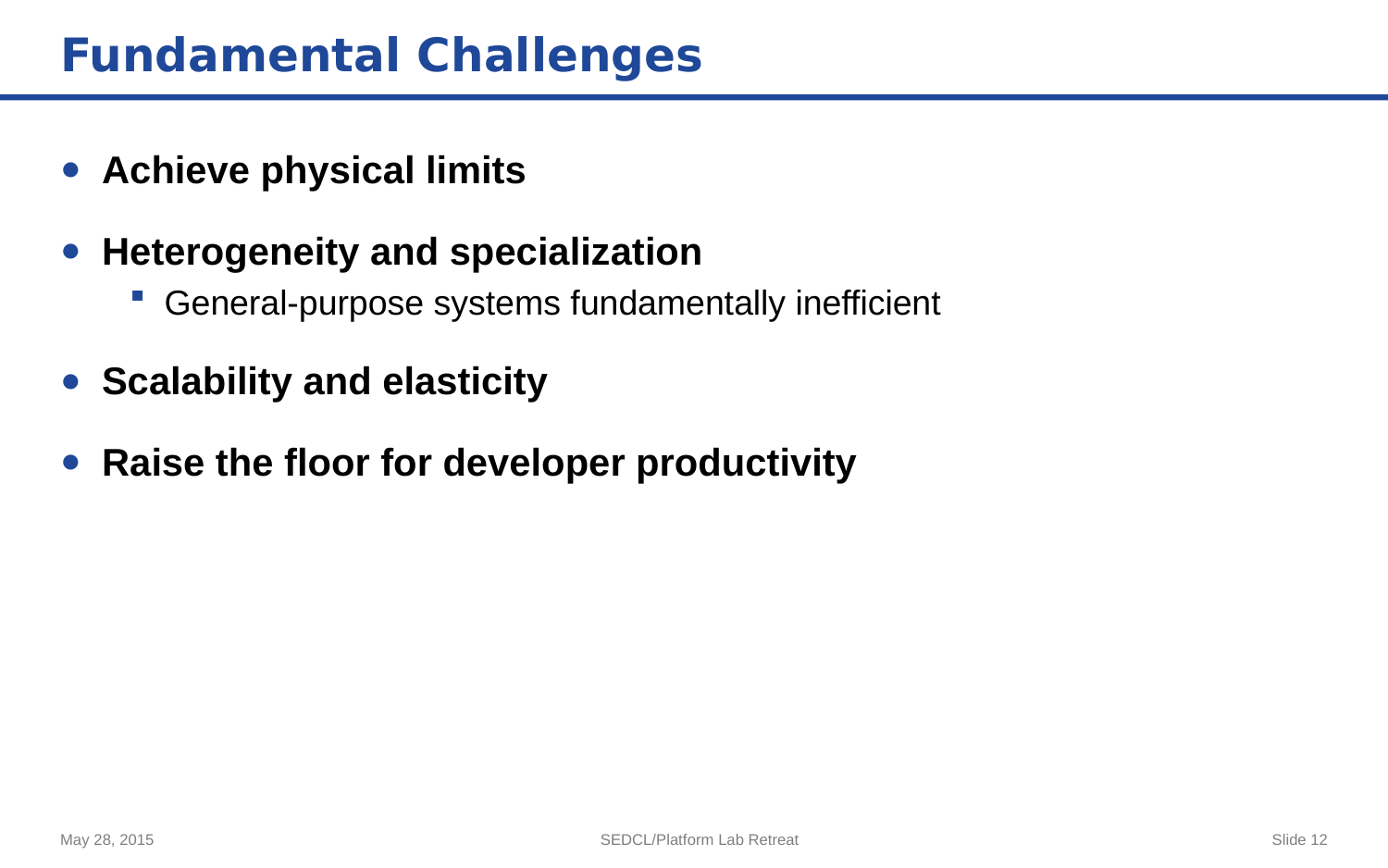

# Fundamental Challenges
Achieve physical limits
Heterogeneity and specialization
General-purpose systems fundamentally inefficient
Scalability and elasticity
Raise the floor for developer productivity
May 28, 2015
SEDCL/Platform Lab Retreat
Slide 12